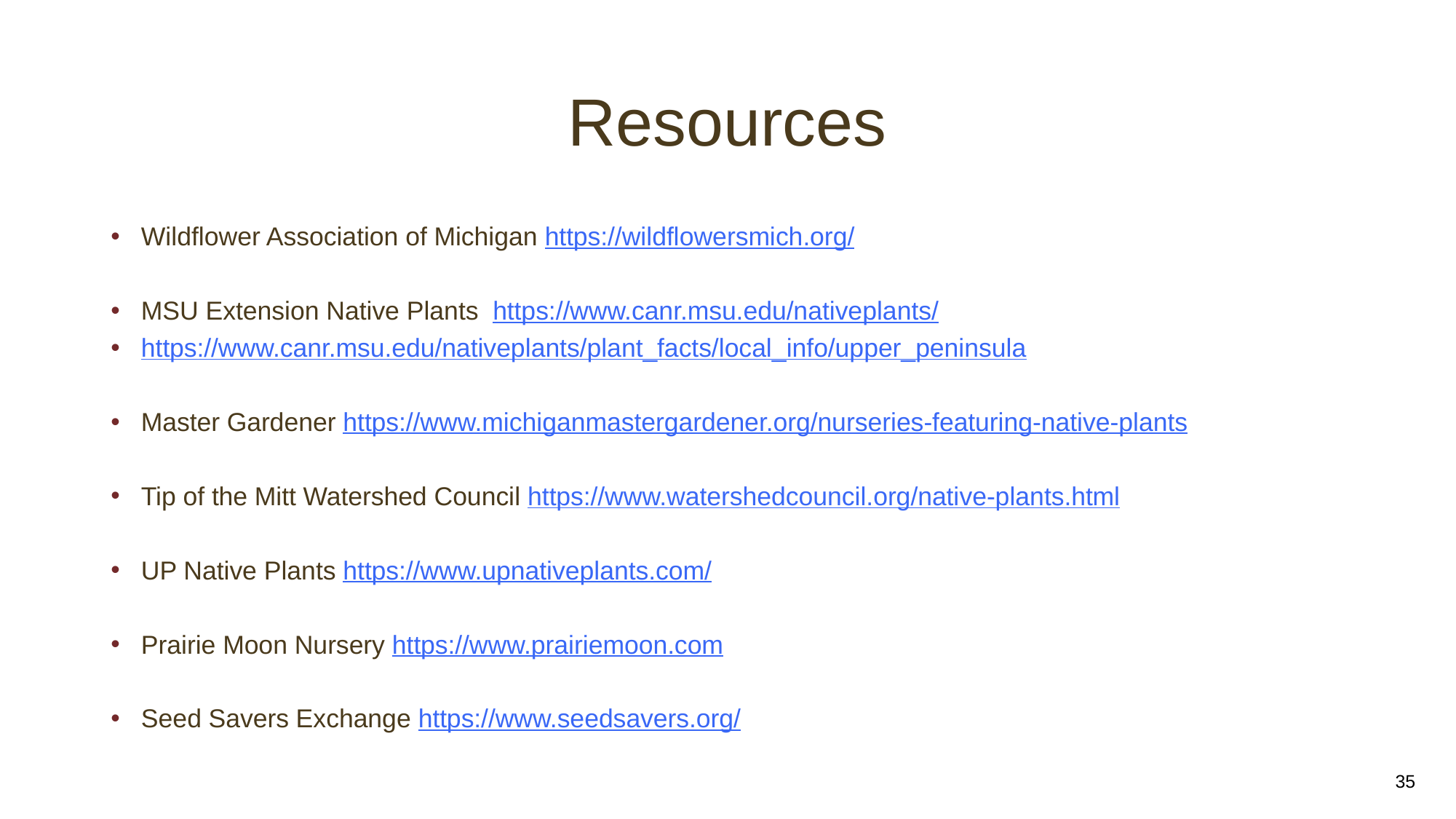

# Resources
Wildflower Association of Michigan https://wildflowersmich.org/

MSU Extension Native Plants  https://www.canr.msu.edu/nativeplants/
https://www.canr.msu.edu/nativeplants/plant_facts/local_info/upper_peninsula

Master Gardener https://www.michiganmastergardener.org/nurseries-featuring-native-plants

Tip of the Mitt Watershed Council https://www.watershedcouncil.org/native-plants.html

UP Native Plants https://www.upnativeplants.com/

Prairie Moon Nursery https://www.prairiemoon.com

Seed Savers Exchange https://www.seedsavers.org/

35